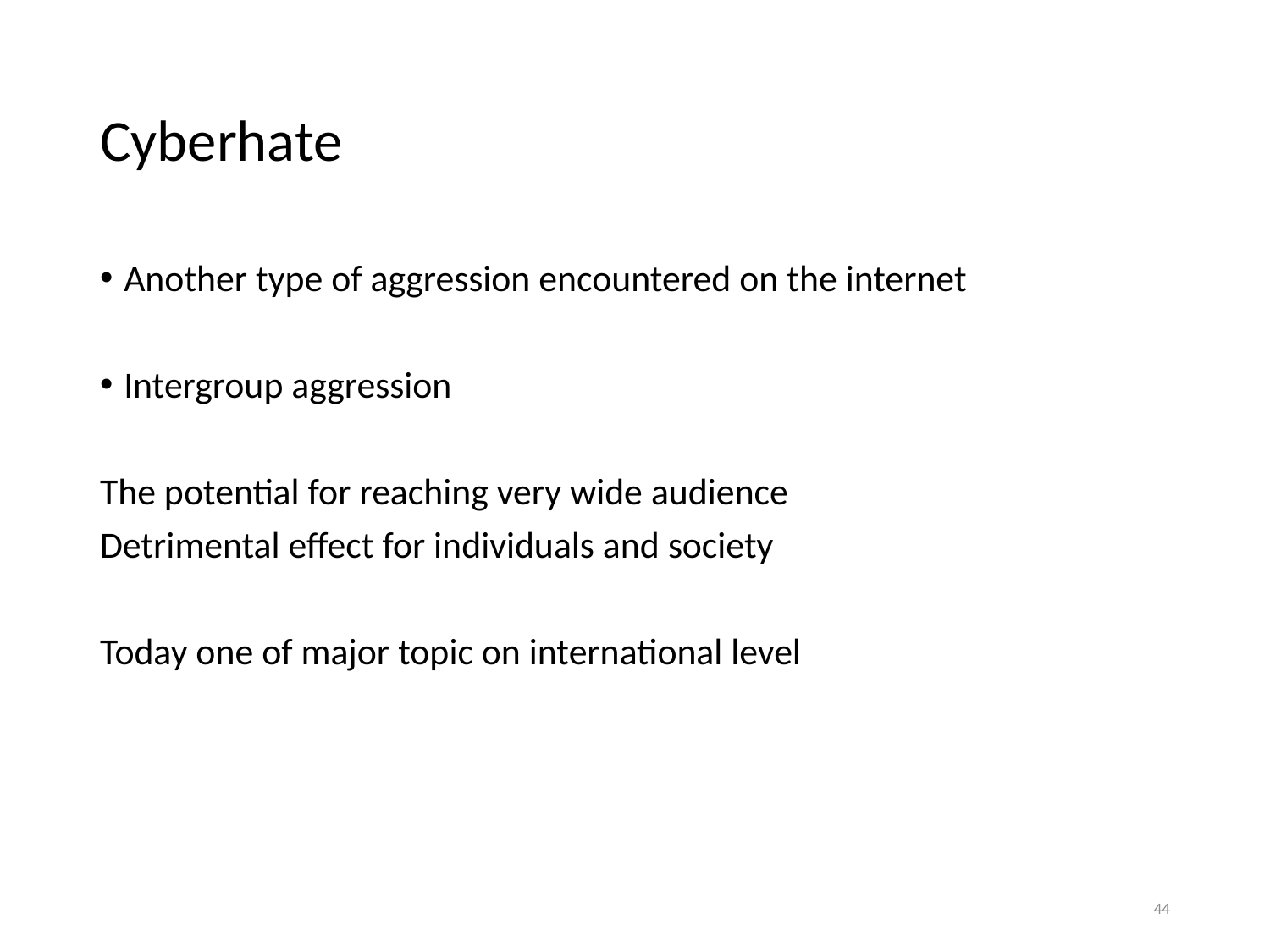

# Cyberhate
Another type of aggression encountered on the internet

Intergroup aggression

The potential for reaching very wide audience
Detrimental effect for individuals and society

Today one of major topic on international level

44